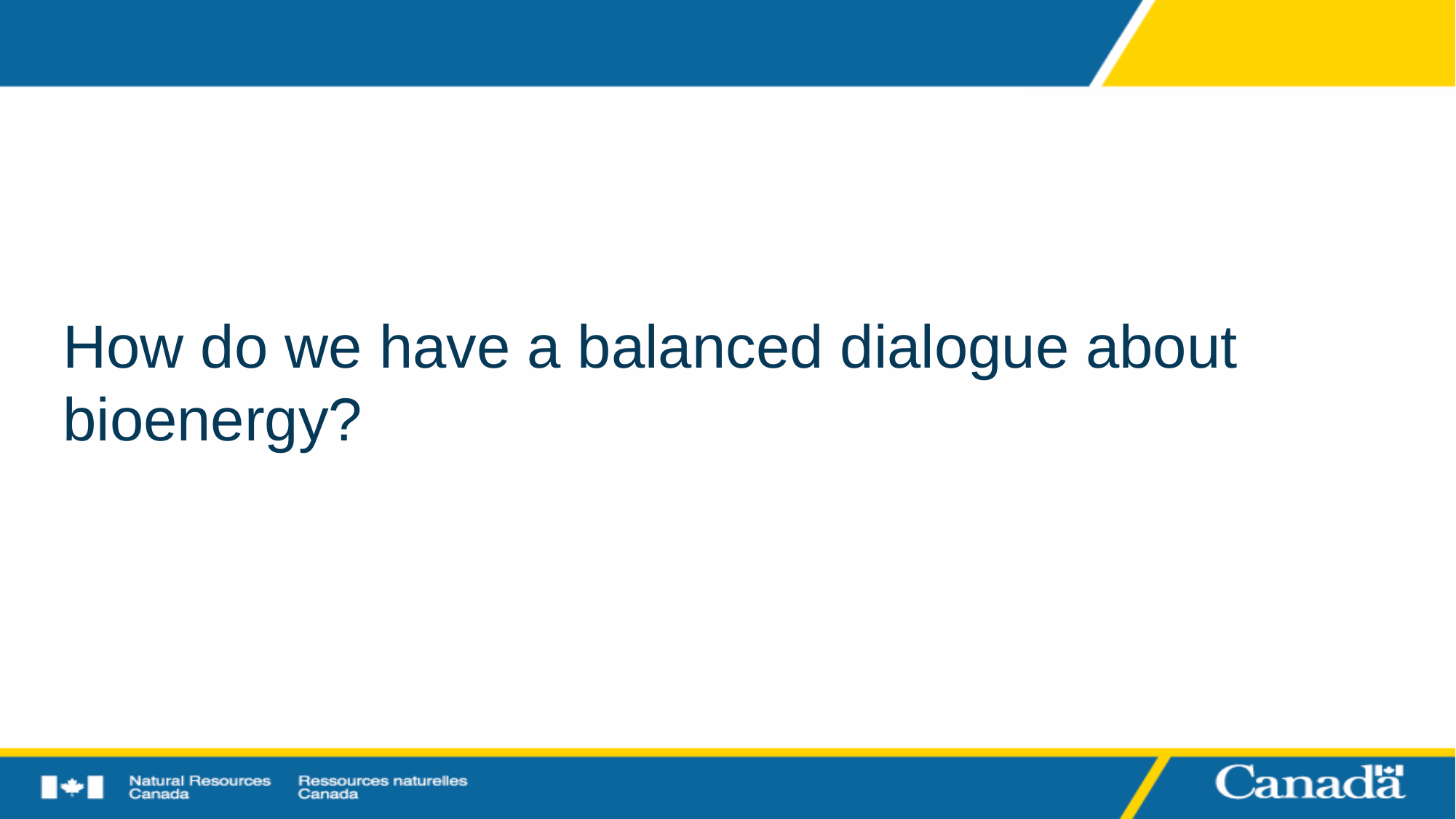

How do we have a balanced dialogue about bioenergy?